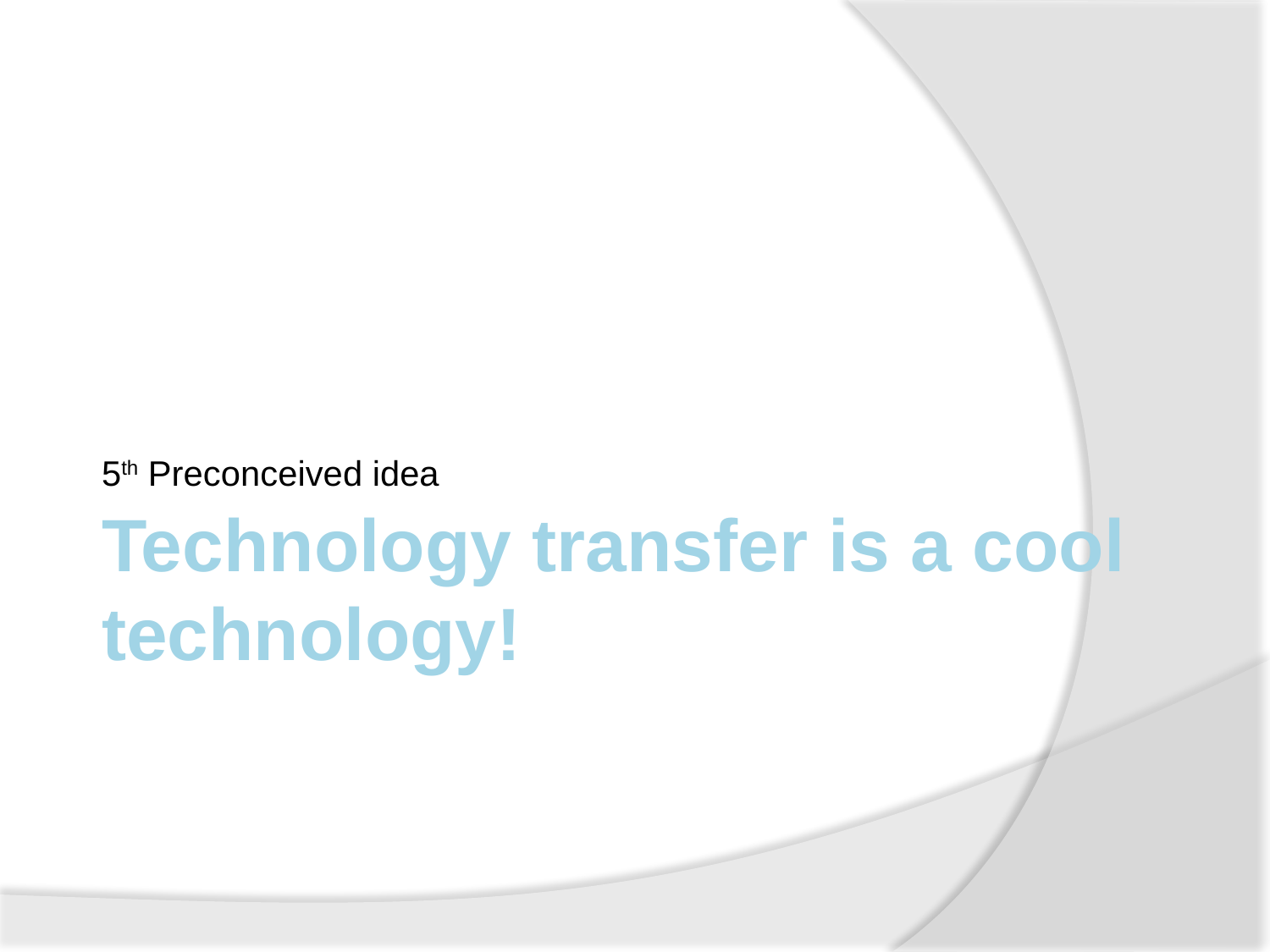

5th Preconceived idea
# Technology transfer is a cool technology!